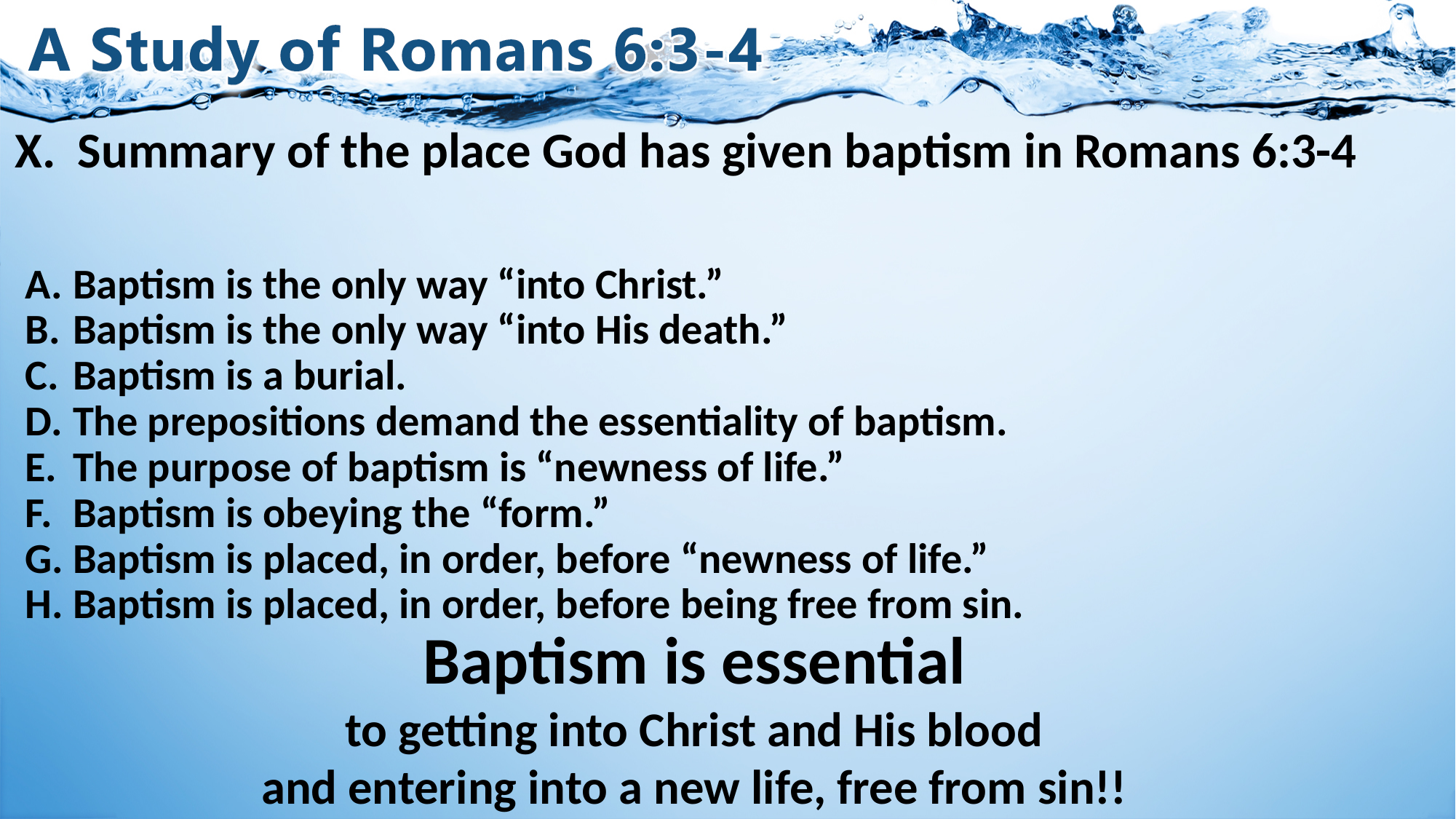

# X.	Summary of the place God has given baptism in Romans 6:3-4
Baptism is the only way “into Christ.”
Baptism is the only way “into His death.”
Baptism is a burial.
The prepositions demand the essentiality of baptism.
The purpose of baptism is “newness of life.”
Baptism is obeying the “form.”
Baptism is placed, in order, before “newness of life.”
Baptism is placed, in order, before being free from sin.
Baptism is essential
to getting into Christ and His blood
and entering into a new life, free from sin!!